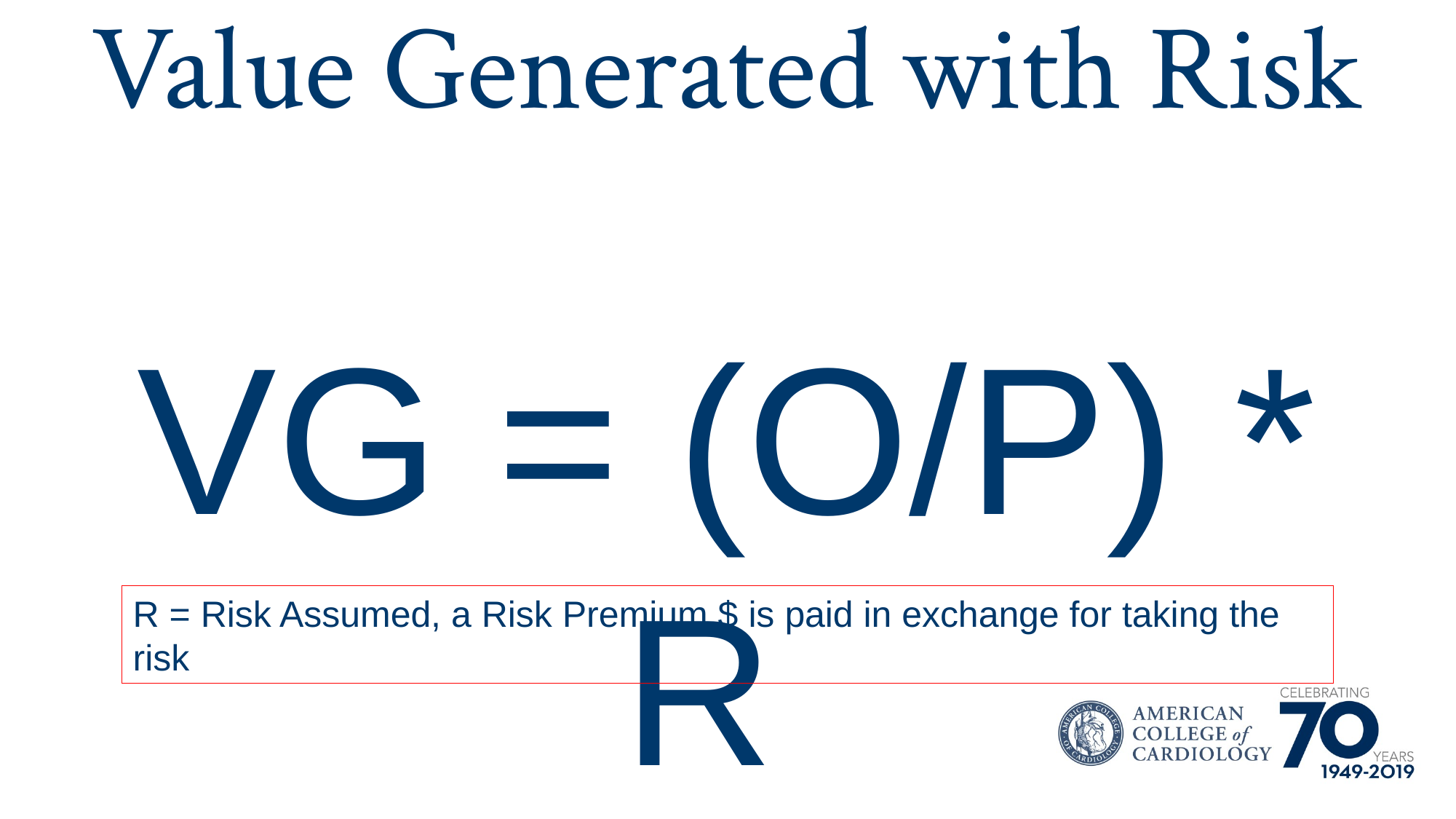

# Value Generated with Risk
VG = (O/P) * R
R = Risk Assumed, a Risk Premium $ is paid in exchange for taking the risk